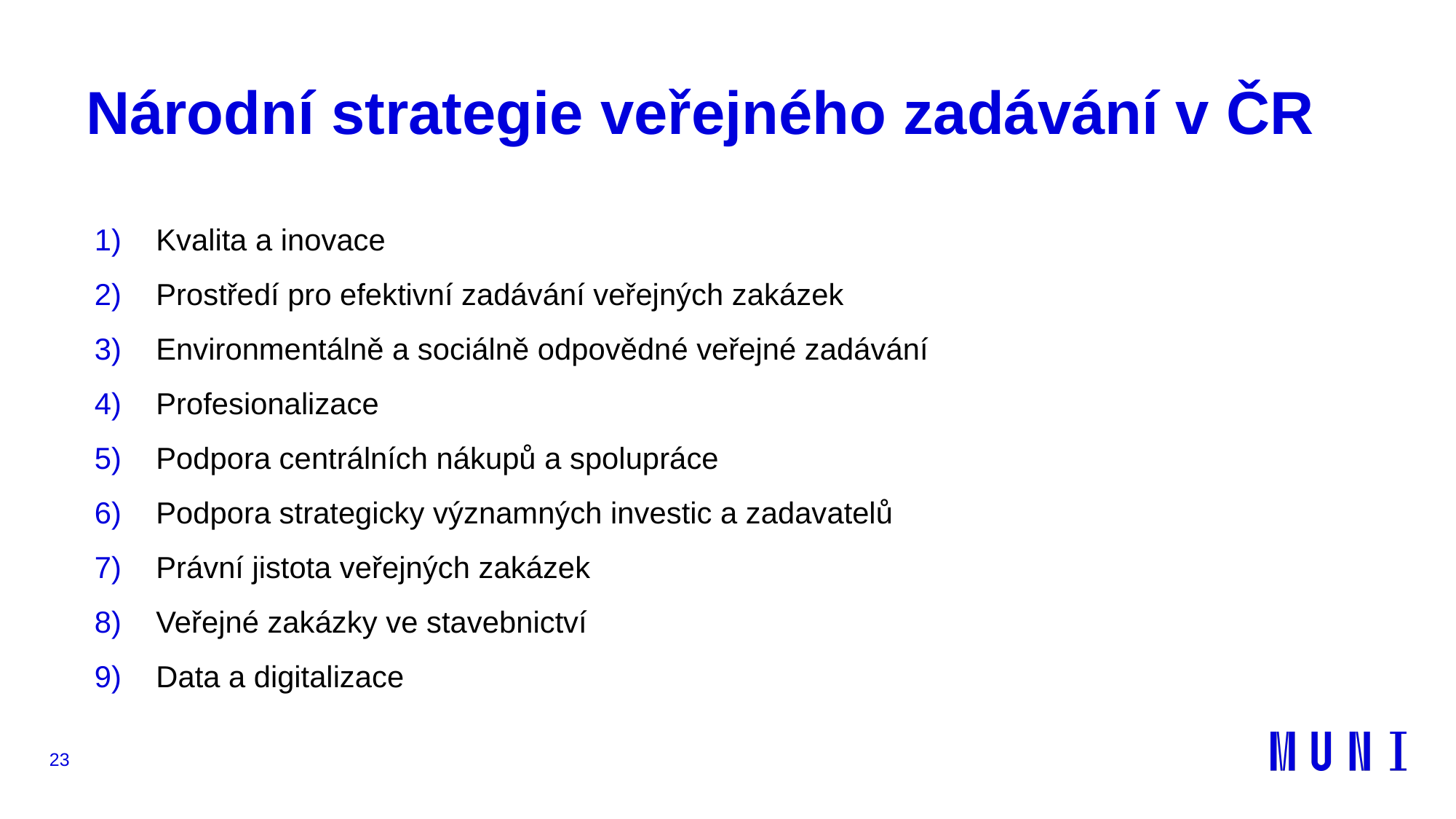

# Národní strategie veřejného zadávání v ČR
Kvalita a inovace
Prostředí pro efektivní zadávání veřejných zakázek
Environmentálně a sociálně odpovědné veřejné zadávání
Profesionalizace
Podpora centrálních nákupů a spolupráce
Podpora strategicky významných investic a zadavatelů
Právní jistota veřejných zakázek
Veřejné zakázky ve stavebnictví
Data a digitalizace

23